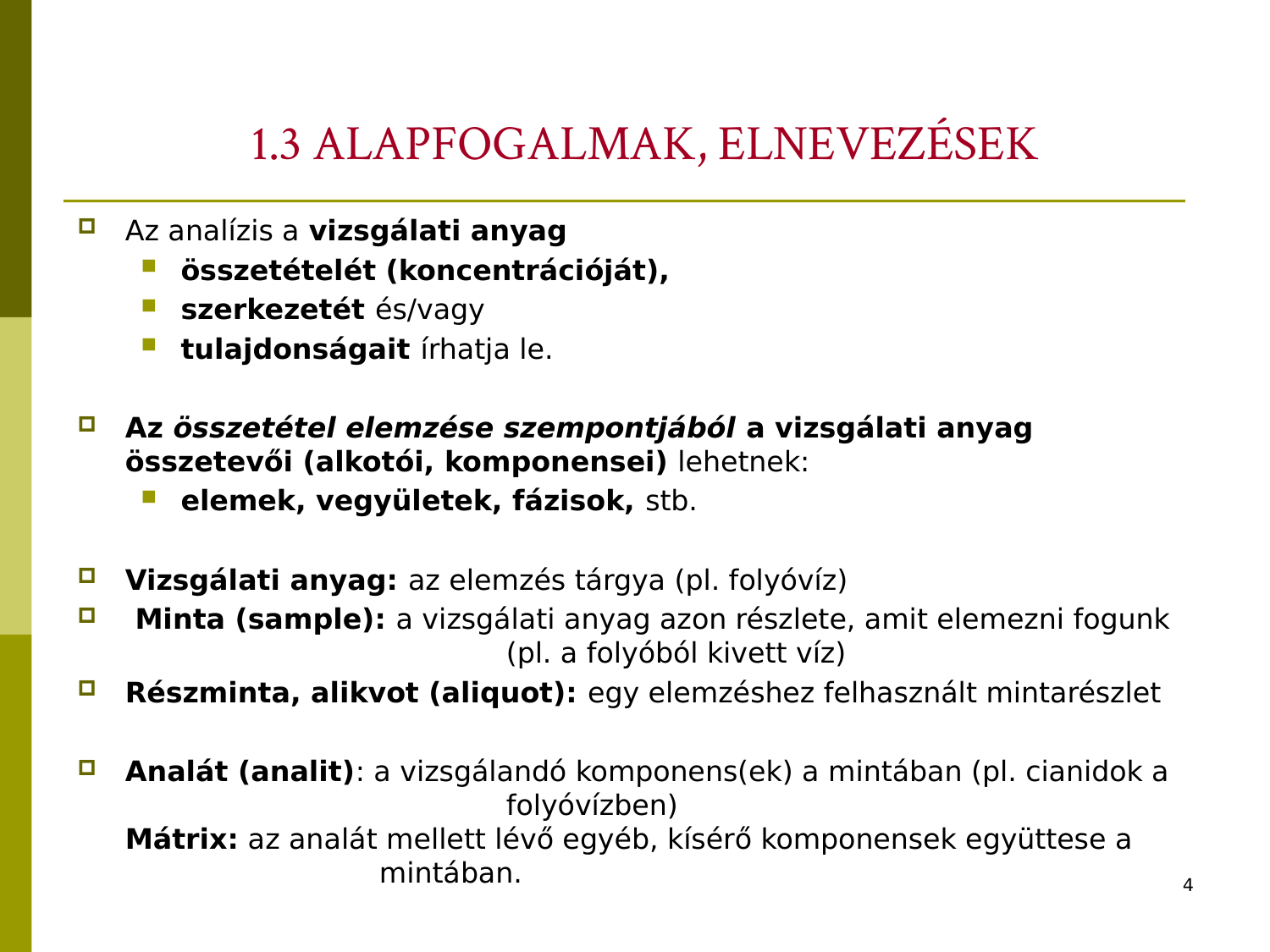

# 1.3 ALAPFOGALMAK, ELNEVEZÉSEK
Az analízis a vizsgálati anyag
összetételét (koncentrációját),
szerkezetét és/vagy
tulajdonságait írhatja le.

Az összetétel elemzése szempontjából a vizsgálati anyag összetevői (alkotói, komponensei) lehetnek:
elemek, vegyületek, fázisok, stb.

Vizsgálati anyag: az elemzés tárgya (pl. folyóvíz)
 Minta (sample): a vizsgálati anyag azon részlete, amit elemezni fogunk 			(pl. a folyóból kivett víz)
Részminta, alikvot (aliquot): egy elemzéshez felhasznált mintarészlet

Analát (analit): a vizsgálandó komponens(ek) a mintában (pl. cianidok a 			folyóvízben)
Mátrix: az analát mellett lévő egyéb, kísérő komponensek együttese a 		mintában.

4